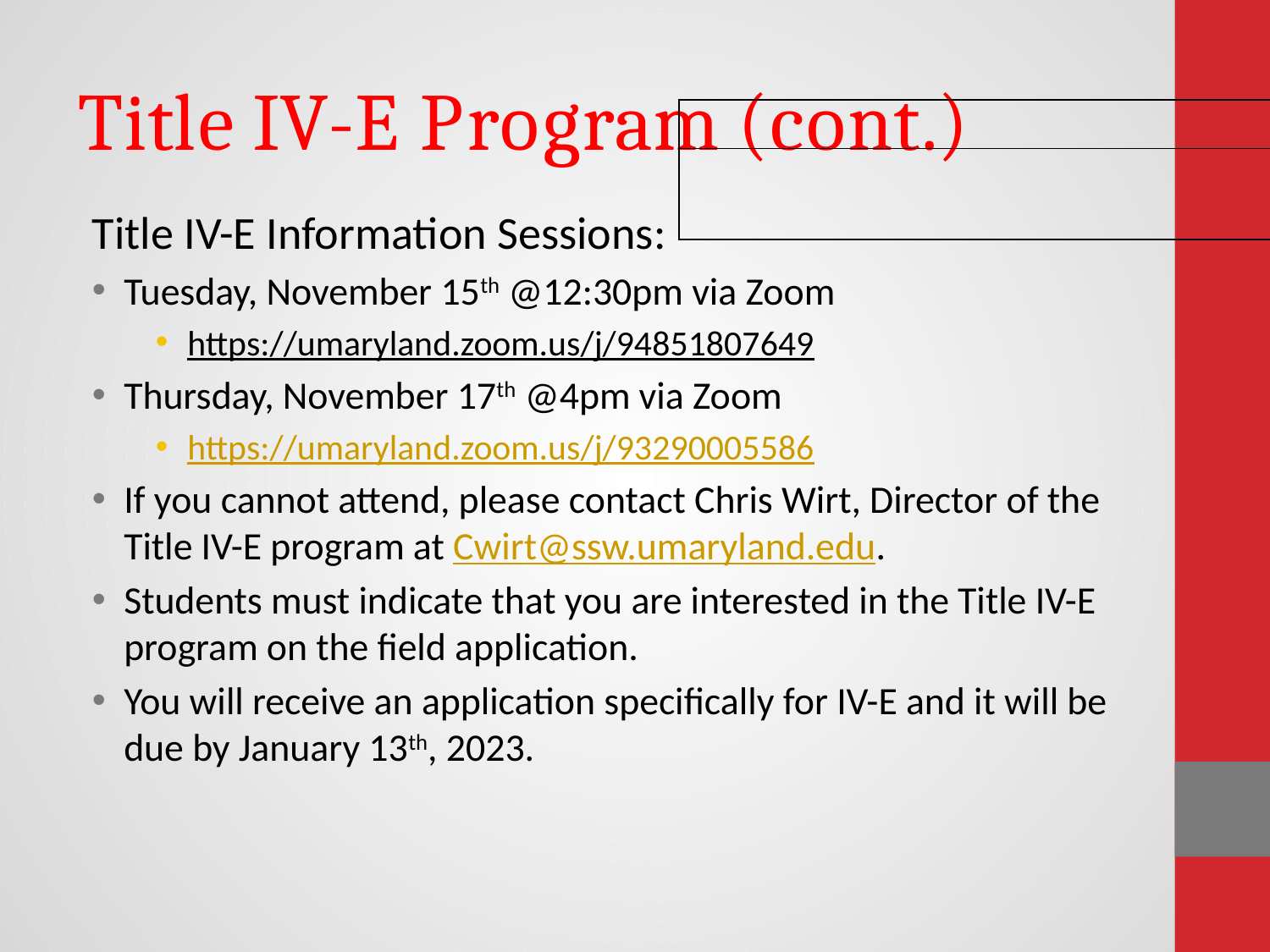

# Title IV-E Program (cont.)
|  |
| --- |
|  |
Title IV-E Information Sessions:
Tuesday, November 15th @12:30pm via Zoom
https://umaryland.zoom.us/j/94851807649
Thursday, November 17th @4pm via Zoom
https://umaryland.zoom.us/j/93290005586
If you cannot attend, please contact Chris Wirt, Director of the Title IV-E program at Cwirt@ssw.umaryland.edu.
Students must indicate that you are interested in the Title IV-E program on the field application.
You will receive an application specifically for IV-E and it will be due by January 13th, 2023.